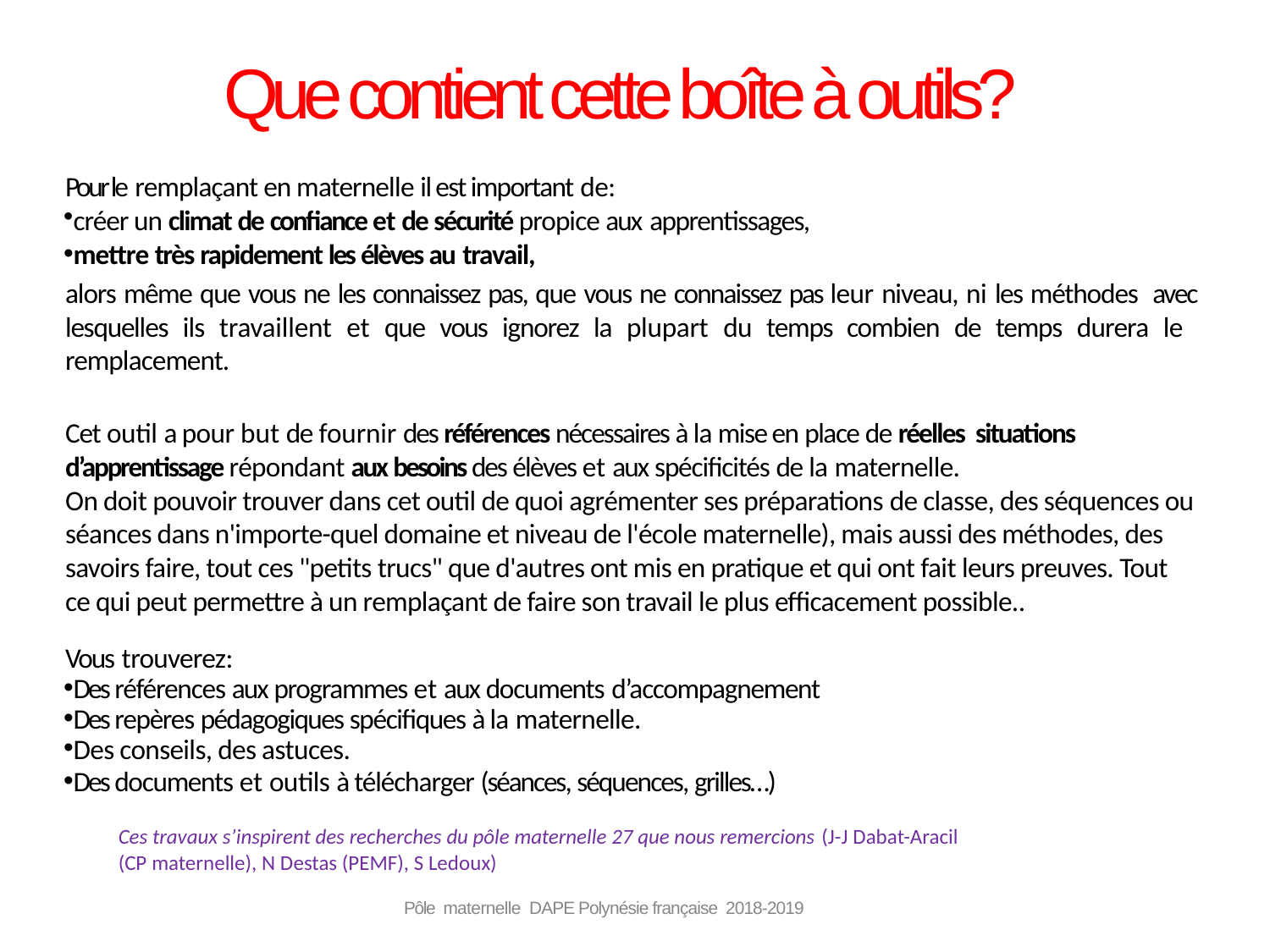

# Que contient cette boîte à outils?
Pour le remplaçant en maternelle il est important de:
créer un climat de confiance et de sécurité propice aux apprentissages,
mettre très rapidement les élèves au travail,
alors même que vous ne les connaissez pas, que vous ne connaissez pas leur niveau, ni les méthodes  avec lesquelles ils travaillent et que vous ignorez la plupart du temps combien de temps durera le  remplacement.

Cet outil a pour but de fournir des références nécessaires à la mise en place de réelles  situations d’apprentissage répondant aux besoins des élèves et aux spécificités de la maternelle.
On doit pouvoir trouver dans cet outil de quoi agrémenter ses préparations de classe, des séquences ou séances dans n'importe-quel domaine et niveau de l'école maternelle), mais aussi des méthodes, des savoirs faire, tout ces "petits trucs" que d'autres ont mis en pratique et qui ont fait leurs preuves. Tout ce qui peut permettre à un remplaçant de faire son travail le plus efficacement possible..

Vous trouverez:
Des références aux programmes et aux documents d’accompagnement
Des repères pédagogiques spécifiques à la maternelle.
Des conseils, des astuces.
Des documents et outils à télécharger (séances, séquences, grilles…)

Ces travaux s’inspirent des recherches du pôle maternelle 27 que nous remercions (J-J Dabat-Aracil (CP maternelle), N Destas (PEMF), S Ledoux)
Pôle  maternelle  DAPE Polynésie française  2018-2019